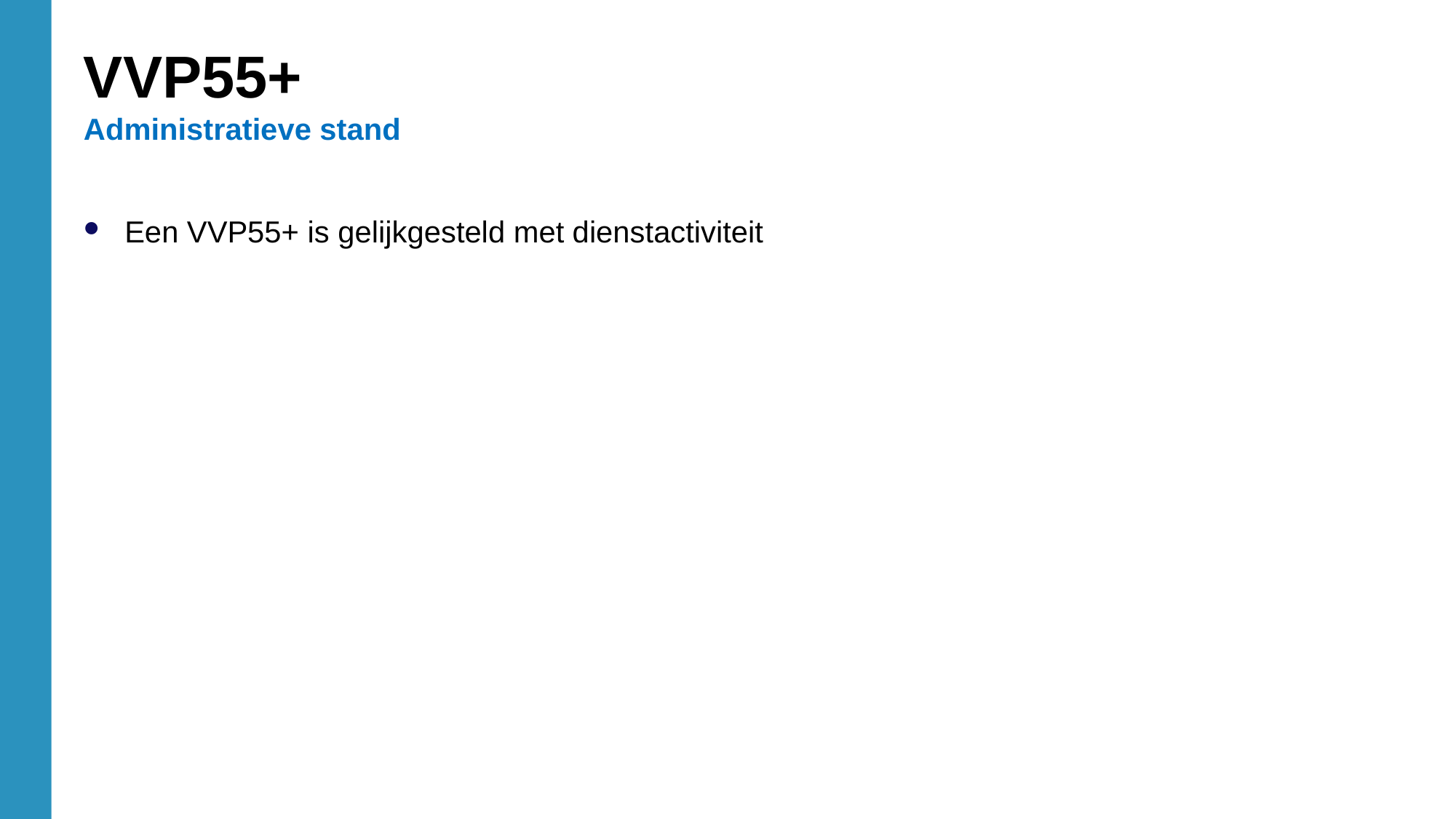

VVP55+
Administratieve stand

Een VVP55+ is gelijkgesteld met dienstactiviteit